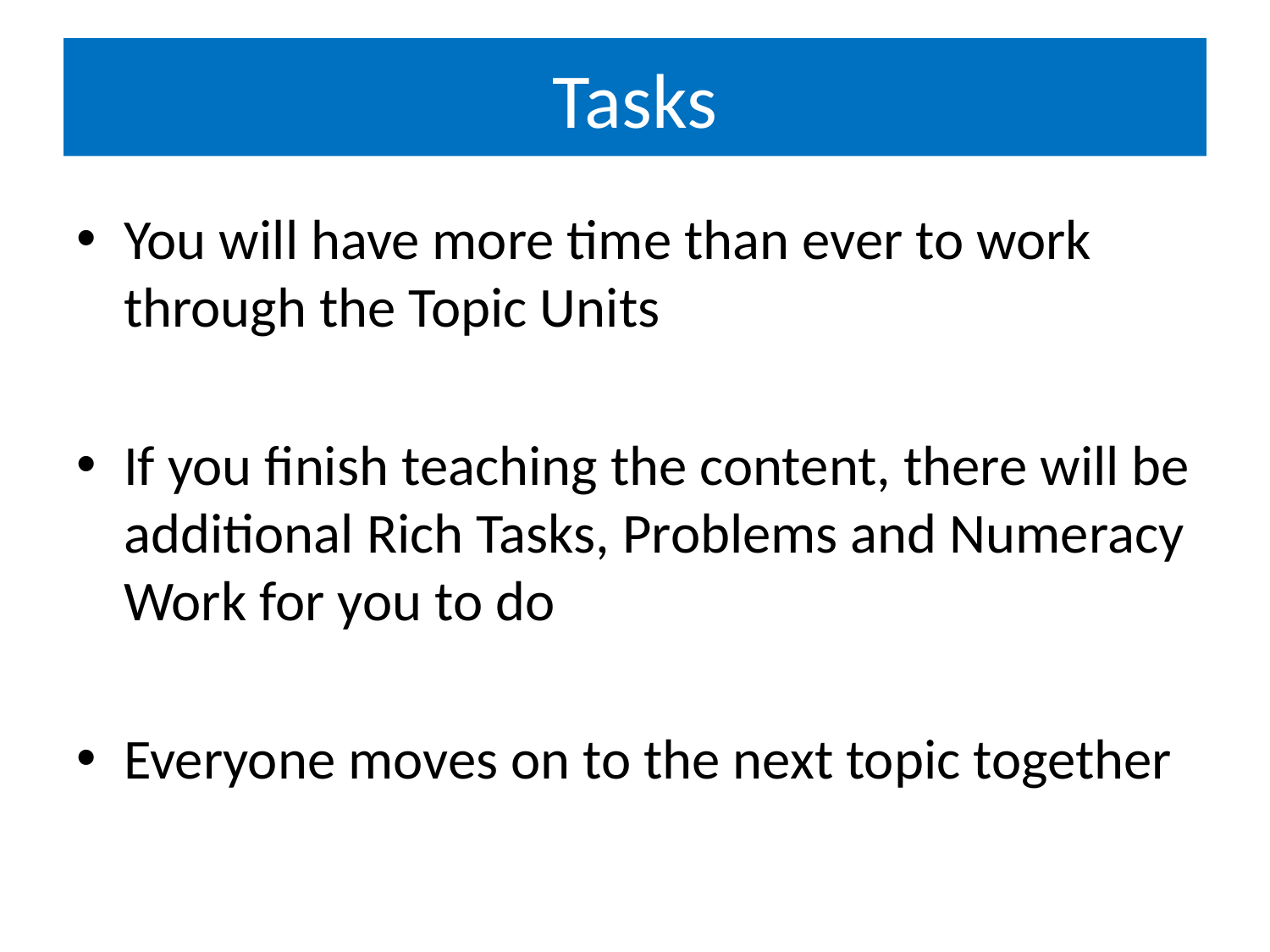

# Tasks
You will have more time than ever to work through the Topic Units

If you finish teaching the content, there will be additional Rich Tasks, Problems and Numeracy Work for you to do

Everyone moves on to the next topic together